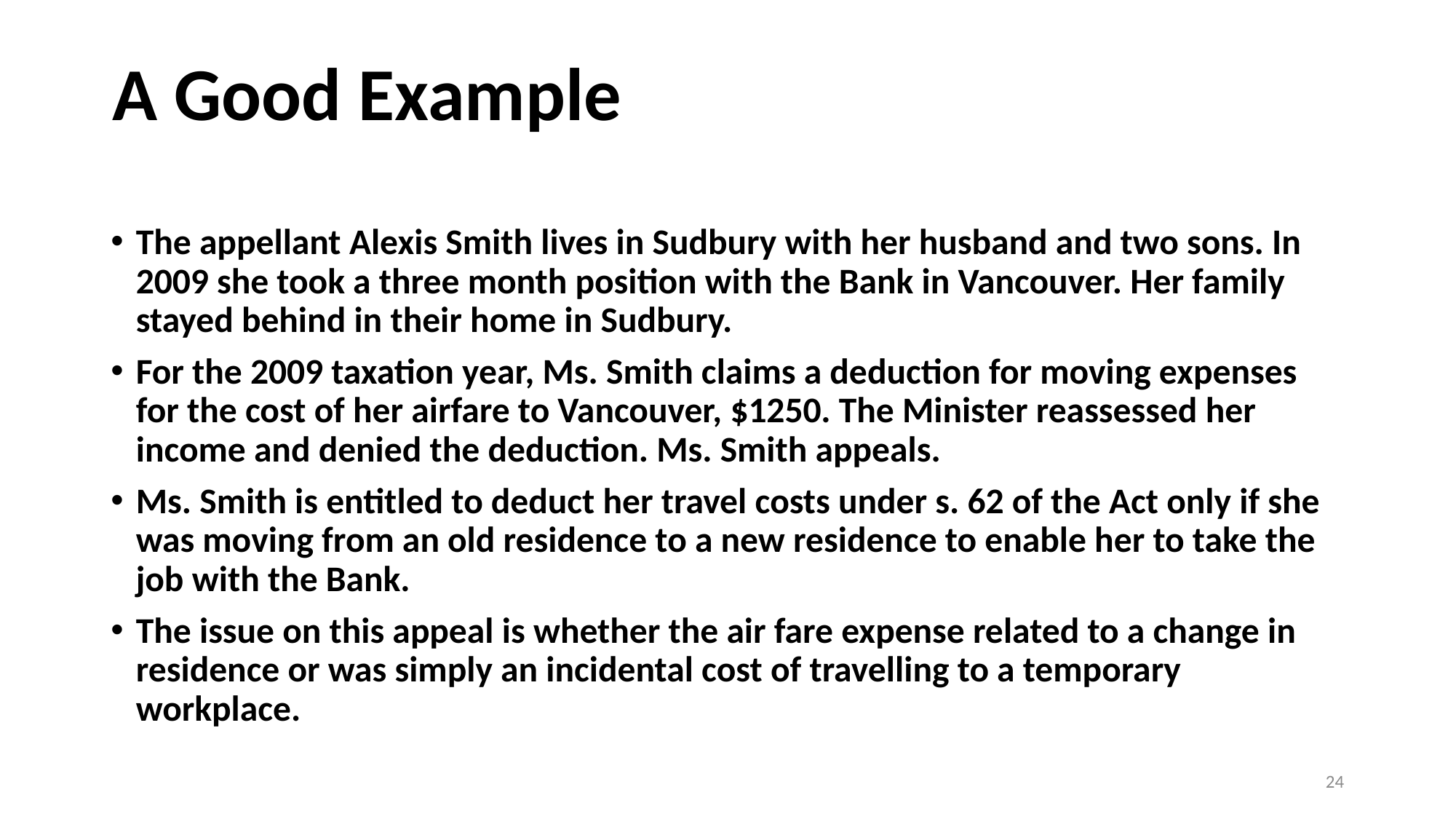

# A Good Example
The appellant Alexis Smith lives in Sudbury with her husband and two sons. In 2009 she took a three month position with the Bank in Vancouver. Her family stayed behind in their home in Sudbury.
For the 2009 taxation year, Ms. Smith claims a deduction for moving expenses for the cost of her airfare to Vancouver, $1250. The Minister reassessed her income and denied the deduction. Ms. Smith appeals.
Ms. Smith is entitled to deduct her travel costs under s. 62 of the Act only if she was moving from an old residence to a new residence to enable her to take the job with the Bank.
The issue on this appeal is whether the air fare expense related to a change in residence or was simply an incidental cost of travelling to a temporary workplace.

24